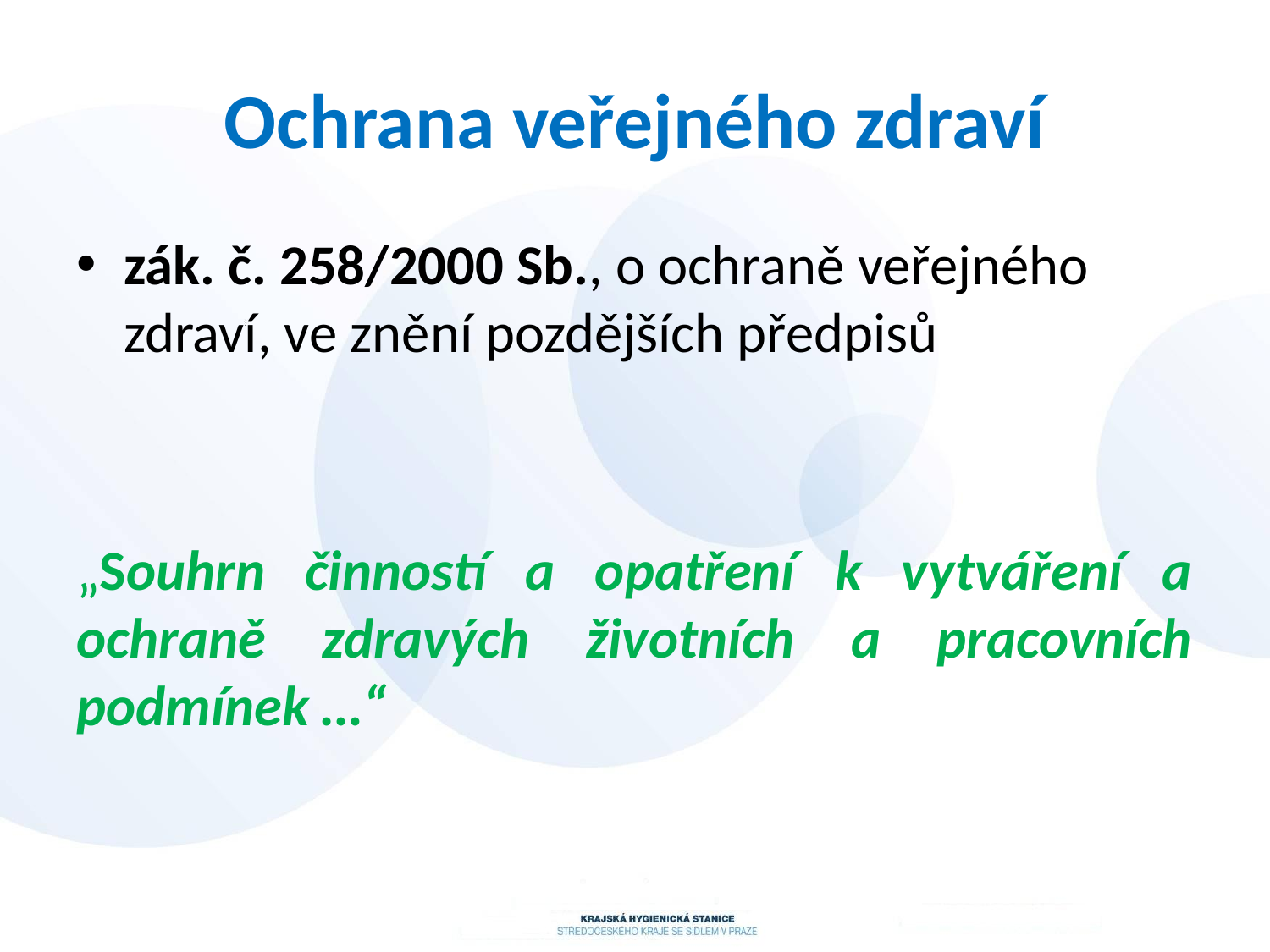

# Ochrana veřejného zdraví
zák. č. 258/2000 Sb., o ochraně veřejného zdraví, ve znění pozdějších předpisů

„Souhrn činností a opatření k vytváření a ochraně zdravých životních a pracovních podmínek …“